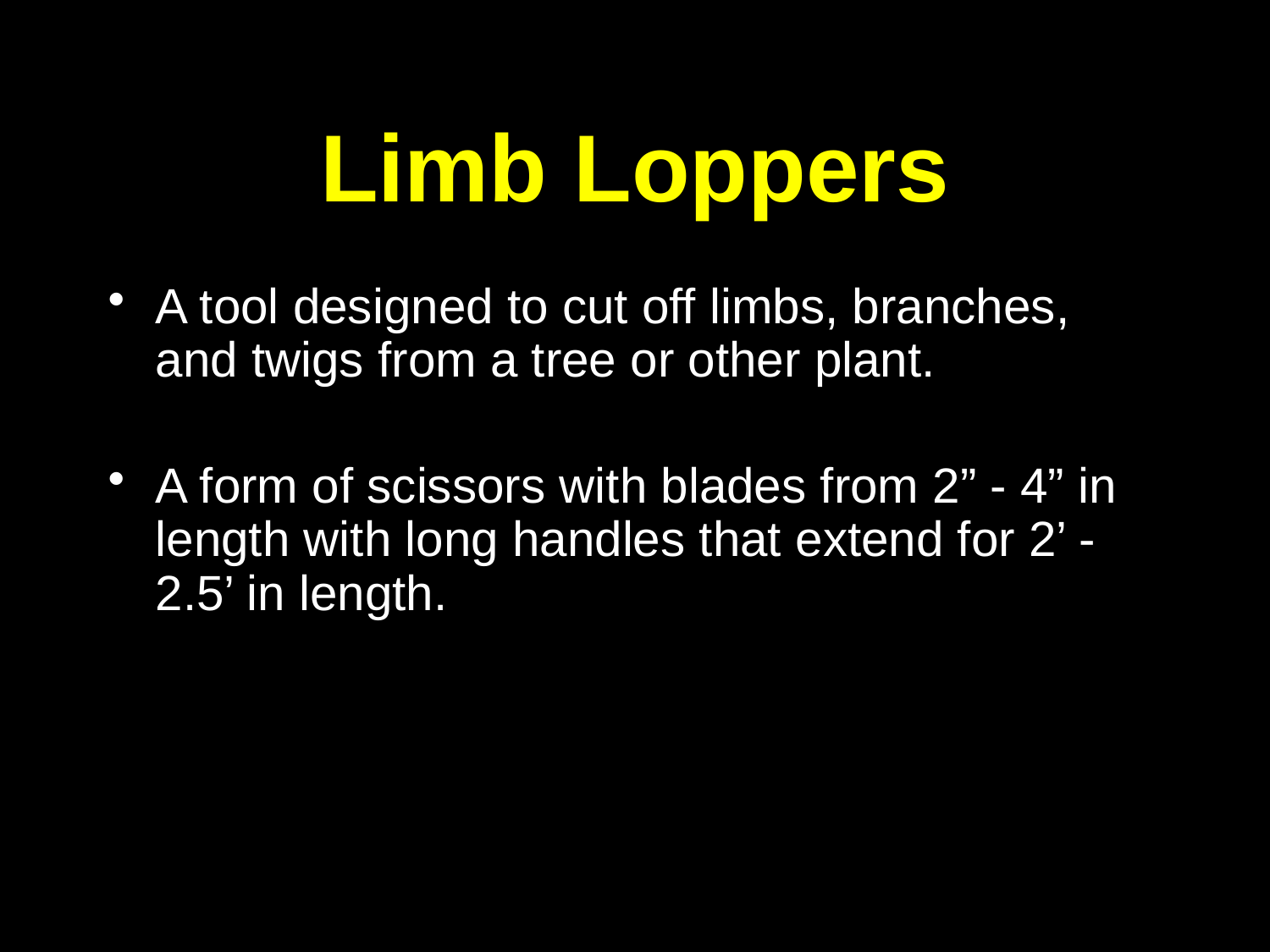

# Limb Loppers
A tool designed to cut off limbs, branches, and twigs from a tree or other plant.

A form of scissors with blades from 2” - 4” in length with long handles that extend for 2’ - 2.5’ in length.